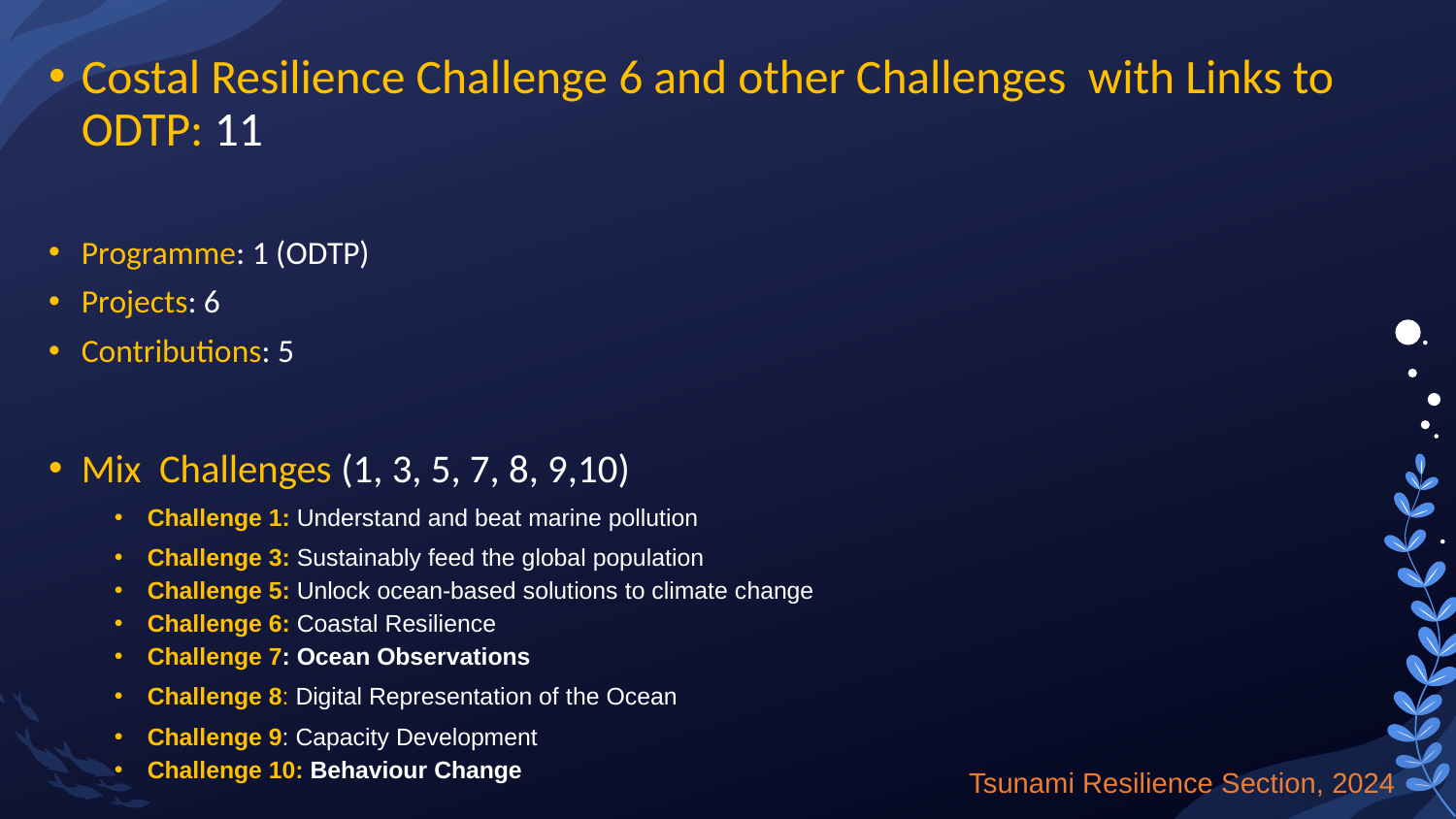

Costal Resilience Challenge 6 and other Challenges  with Links to ODTP: 11

Programme: 1 (ODTP)
Projects: 6
Contributions: 5

Mix  Challenges (1, 3, 5, 7, 8, 9,10)
Challenge 1: Understand and beat marine pollution
Challenge 3: Sustainably feed the global population
Challenge 5: Unlock ocean-based solutions to climate change
Challenge 6: Coastal Resilience
Challenge 7: Ocean Observations
Challenge 8: Digital Representation of the Ocean
Challenge 9: Capacity Development
Challenge 10: Behaviour Change

Tsunami Resilience Section, 2024